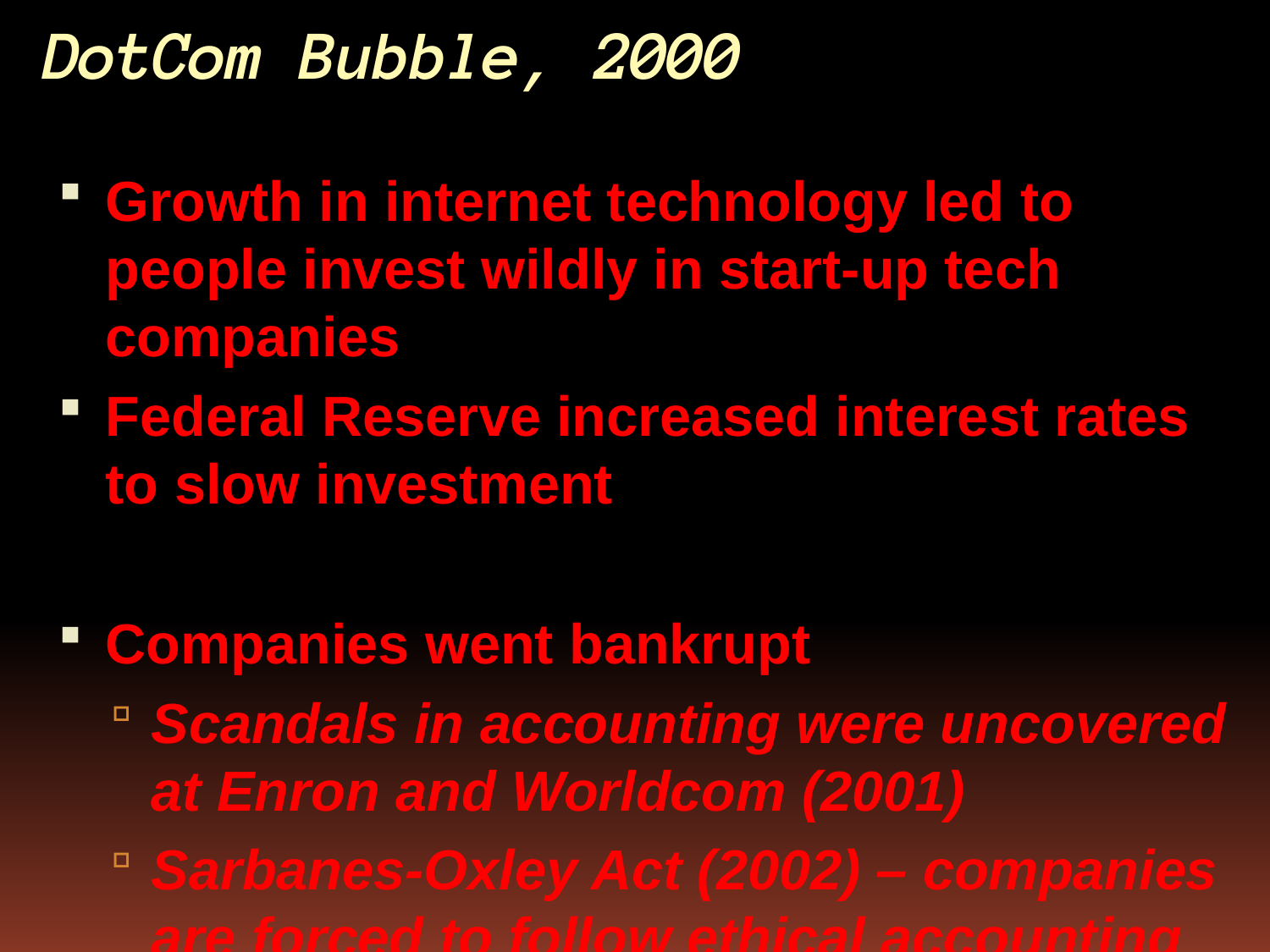

# DotCom Bubble, 2000
Growth in internet technology led to people invest wildly in start-up tech companies
Federal Reserve increased interest rates to slow investment

Companies went bankrupt
Scandals in accounting were uncovered at Enron and Worldcom (2001)
Sarbanes-Oxley Act (2002) – companies are forced to follow ethical accounting laws